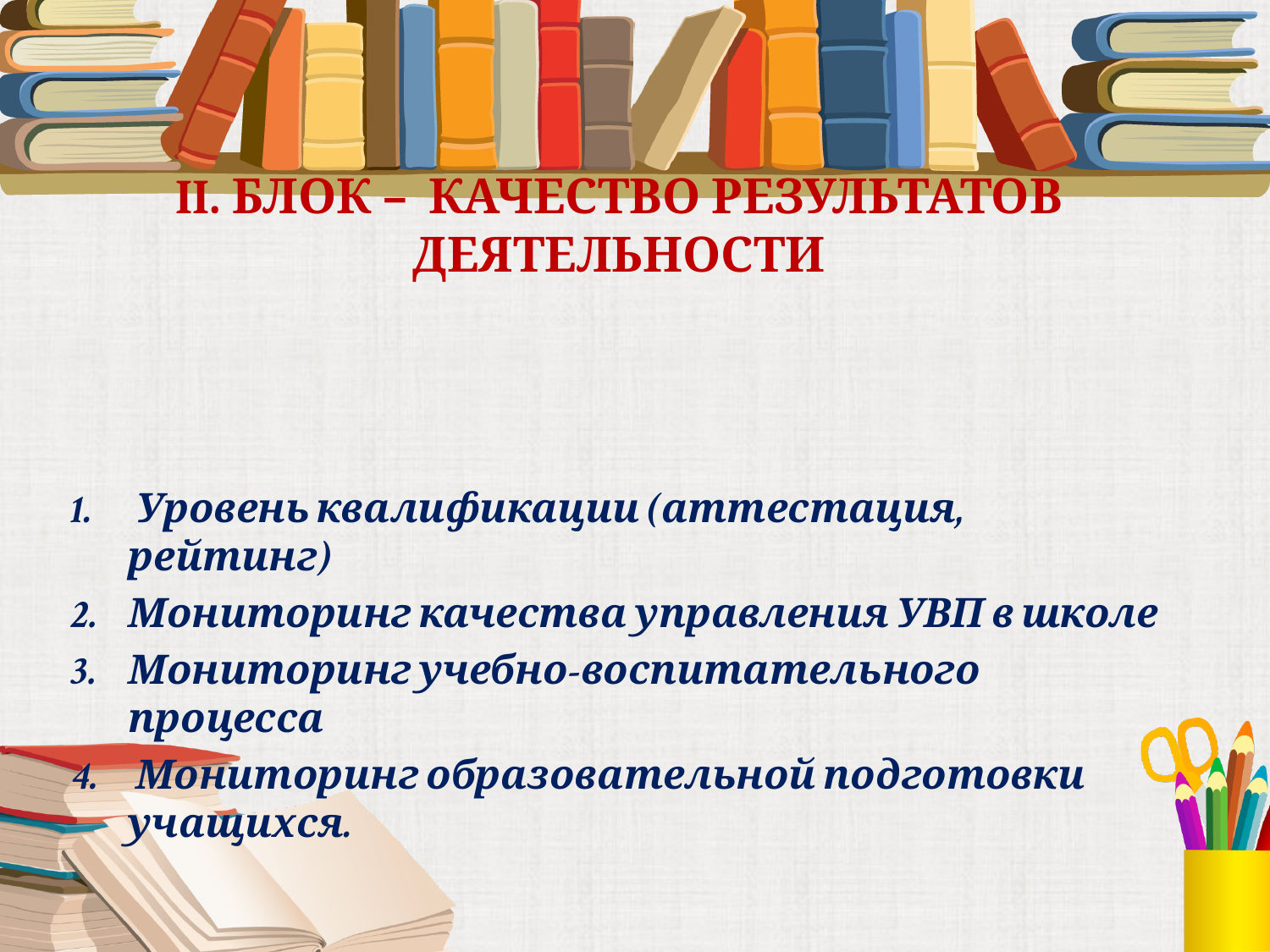

# II. БЛОК –  КАЧЕСТВО РЕЗУЛЬТАТОВ ДЕЯТЕЛЬНОСТИ
 Уровень квалификации (аттестация, рейтинг)
Мониторинг качества управления УВП в школе
Мониторинг учебно-воспитательного процесса
 Мониторинг образовательной подготовки учащихся.